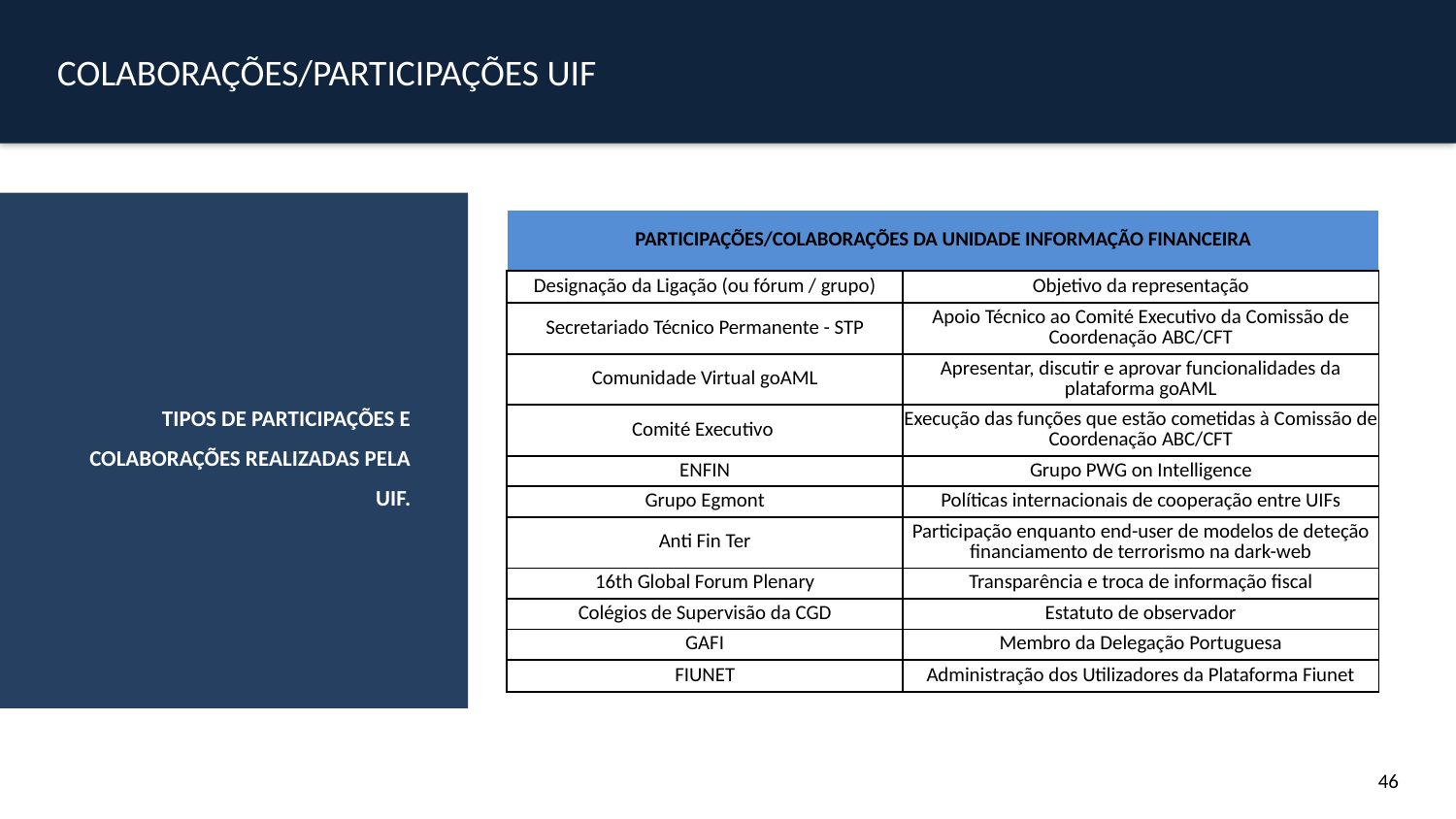

COLABORAÇÕES/PARTICIPAÇÕES UIF
TIPOS DE PARTICIPAÇÕES E COLABORAÇÕES REALIZADAS PELA UIF.

| PARTICIPAÇÕES/COLABORAÇÕES DA UNIDADE INFORMAÇÃO FINANCEIRA |  |
| --- | --- |
| Designação da Ligação (ou fórum / grupo) | Objetivo da representação |
| Secretariado Técnico Permanente - STP | Apoio Técnico ao Comité Executivo da Comissão de Coordenação ABC/CFT |
| Comunidade Virtual goAML | Apresentar, discutir e aprovar funcionalidades da plataforma goAML |
| Comité Executivo | Execução das funções que estão cometidas à Comissão de Coordenação ABC/CFT |
| ENFIN | Grupo PWG on Intelligence |
| Grupo Egmont | Políticas internacionais de cooperação entre UIFs |
| Anti Fin Ter | Participação enquanto end-user de modelos de deteção financiamento de terrorismo na dark-web |
| 16th Global Forum Plenary | Transparência e troca de informação fiscal |
| Colégios de Supervisão da CGD | Estatuto de observador |
| GAFI | Membro da Delegação Portuguesa |
| FIUNET | Administração dos Utilizadores da Plataforma Fiunet |
46